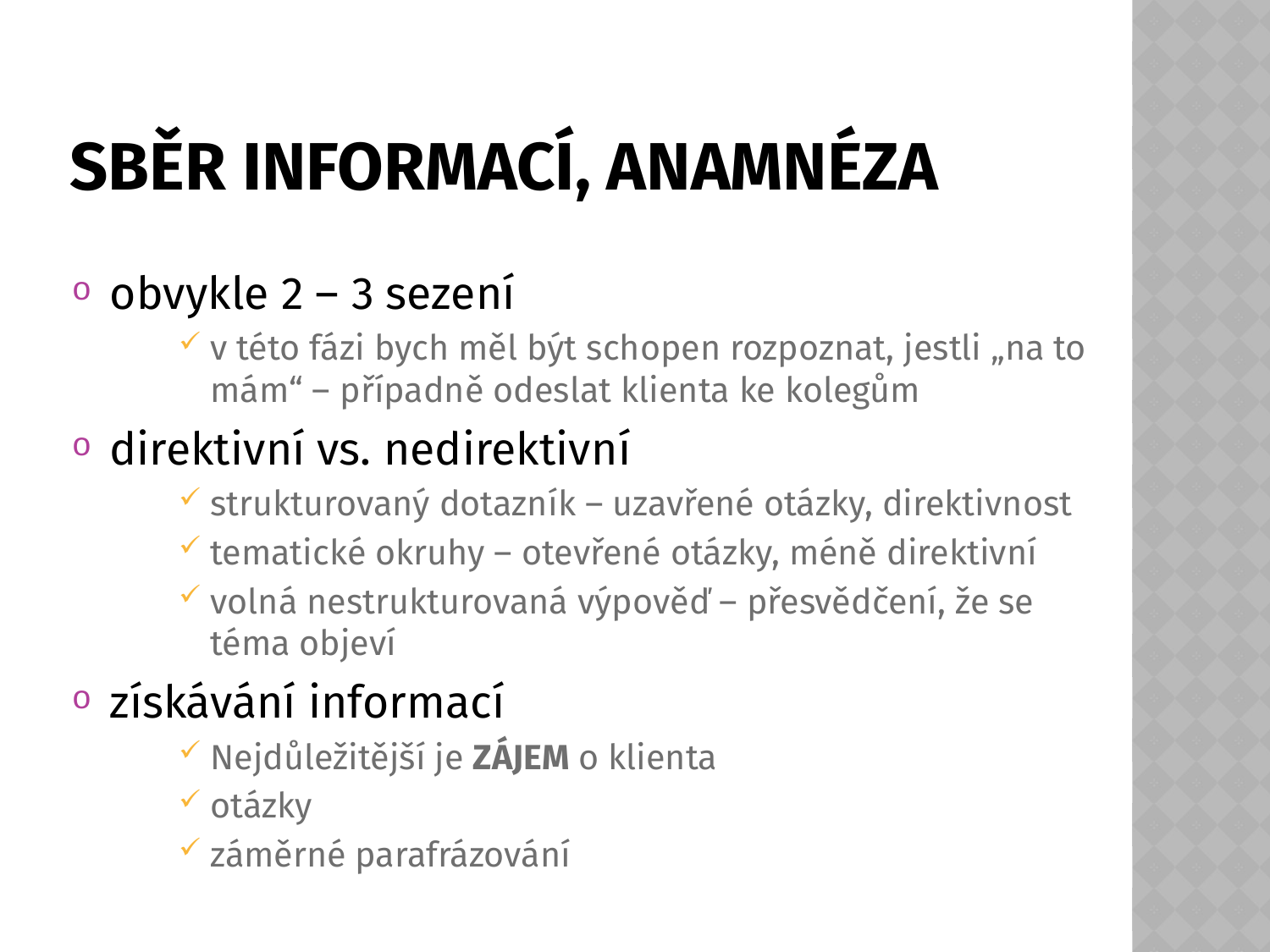

# Sběr informací, Anamnéza
obvykle 2 – 3 sezení
v této fázi bych měl být schopen rozpoznat, jestli „na to mám“ – případně odeslat klienta ke kolegům
direktivní vs. nedirektivní
strukturovaný dotazník – uzavřené otázky, direktivnost
tematické okruhy – otevřené otázky, méně direktivní
volná nestrukturovaná výpověď – přesvědčení, že se téma objeví
získávání informací
Nejdůležitější je ZÁJEM o klienta
otázky
záměrné parafrázování